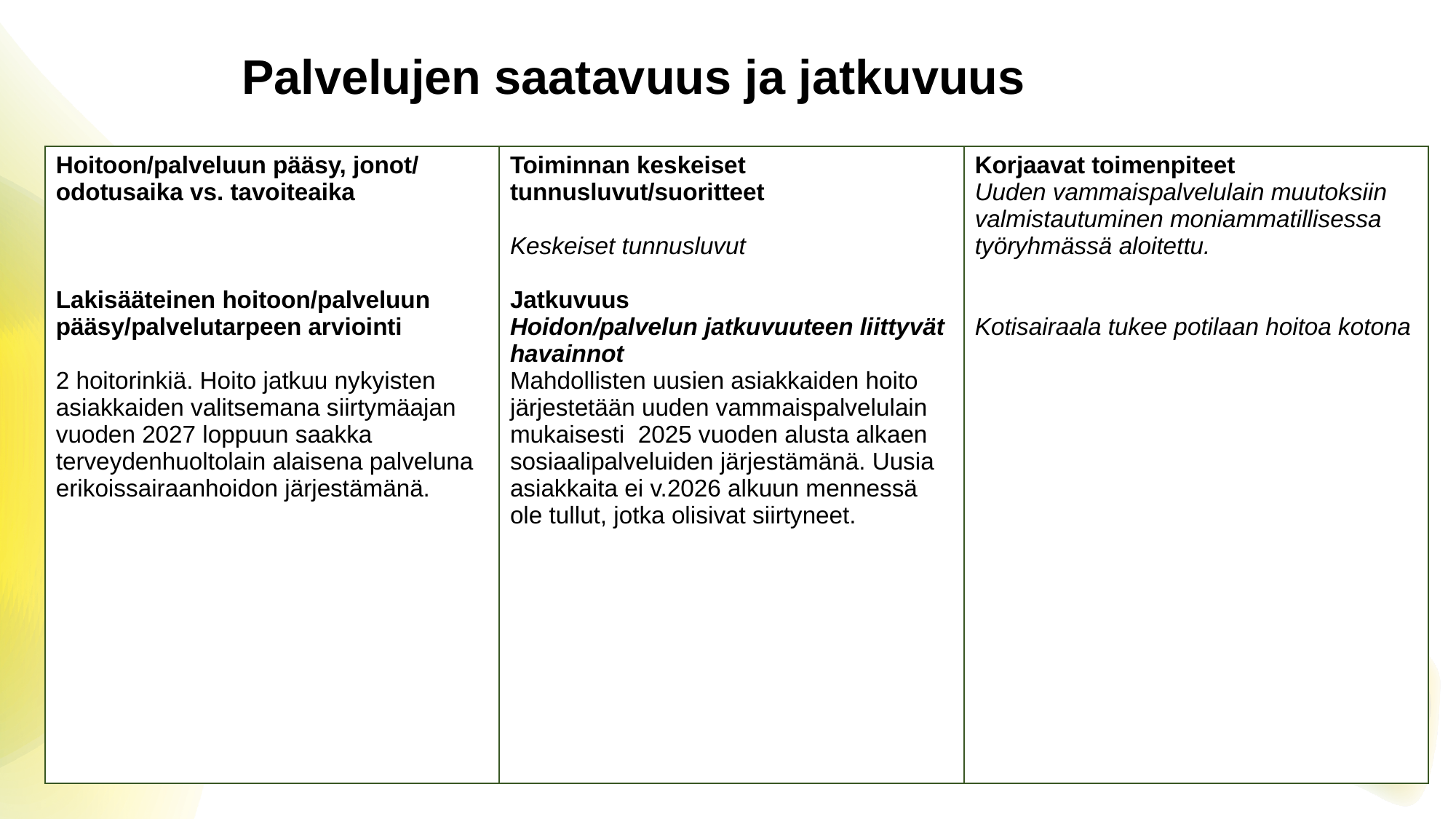

# Palvelujen saatavuus ja jatkuvuus
| Hoitoon/palveluun pääsy, jonot/ odotusaika vs. tavoiteaika Lakisääteinen hoitoon/palveluun pääsy/palvelutarpeen arviointi 2 hoitorinkiä. Hoito jatkuu nykyisten asiakkaiden valitsemana siirtymäajan vuoden 2027 loppuun saakka terveydenhuoltolain alaisena palveluna erikoissairaanhoidon järjestämänä. | Toiminnan keskeiset tunnusluvut/suoritteet Keskeiset tunnusluvut Jatkuvuus Hoidon/palvelun jatkuvuuteen liittyvät havainnot Mahdollisten uusien asiakkaiden hoito järjestetään uuden vammaispalvelulain mukaisesti 2025 vuoden alusta alkaen sosiaalipalveluiden järjestämänä. Uusia asiakkaita ei v.2026 alkuun mennessä ole tullut, jotka olisivat siirtyneet. | Korjaavat toimenpiteet Uuden vammaispalvelulain muutoksiin valmistautuminen moniammatillisessa työryhmässä aloitettu. Kotisairaala tukee potilaan hoitoa kotona |
| --- | --- | --- |